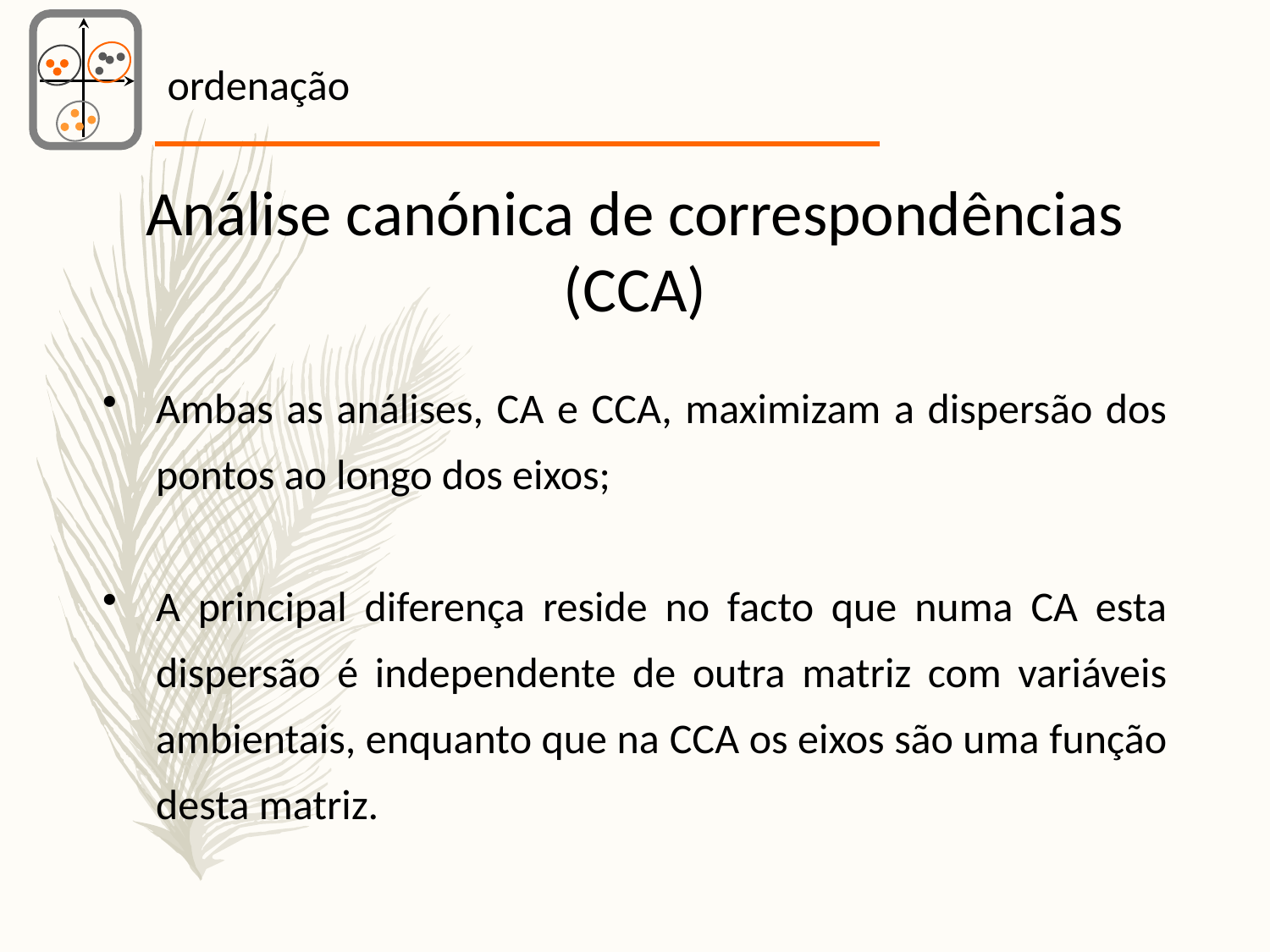

ordenação
Análise canónica de correspondências (CCA)
Ambas as análises, CA e CCA, maximizam a dispersão dos pontos ao longo dos eixos;

A principal diferença reside no facto que numa CA esta dispersão é independente de outra matriz com variáveis ambientais, enquanto que na CCA os eixos são uma função desta matriz.